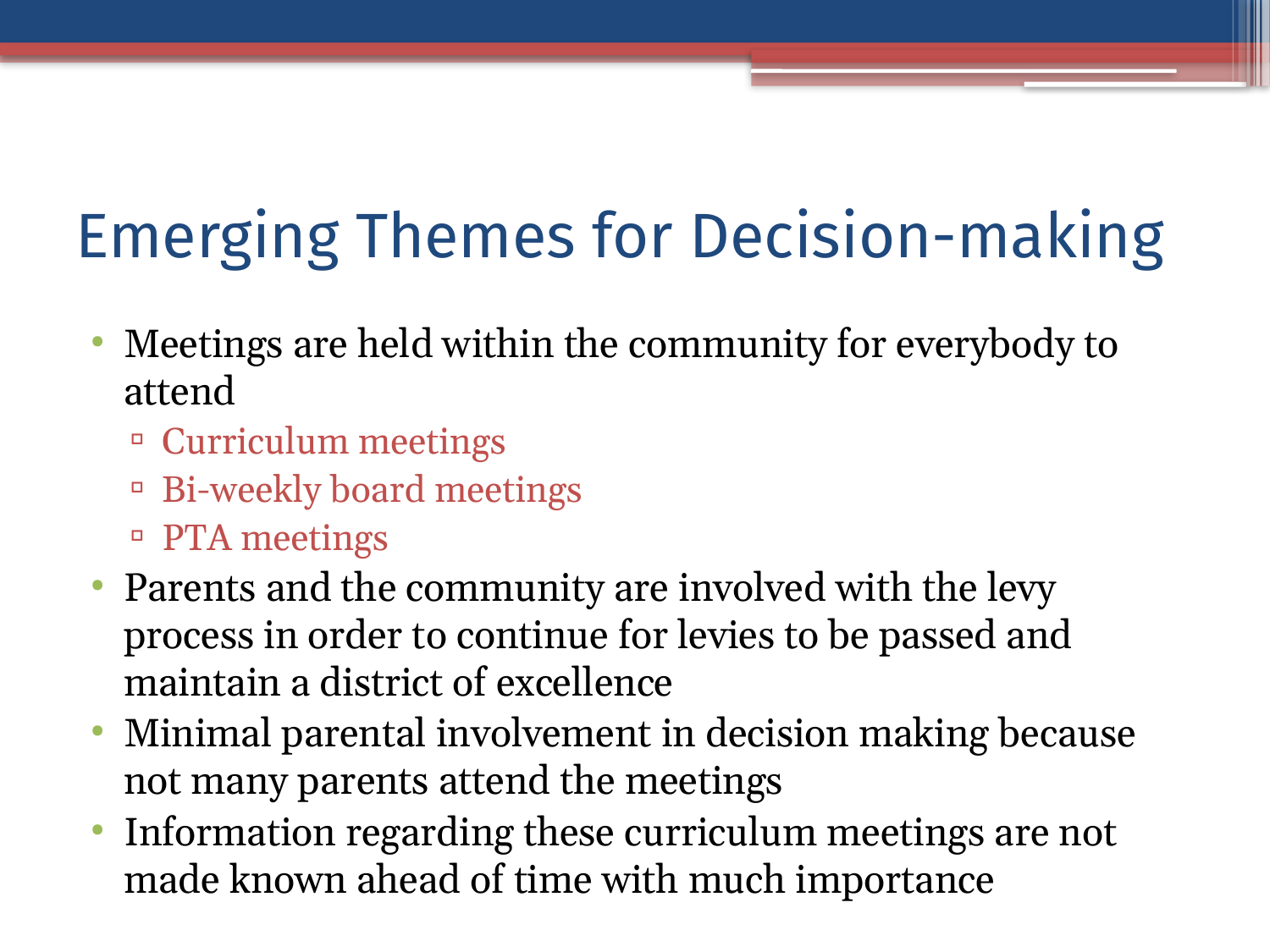

# Emerging Themes for Decision-making
Meetings are held within the community for everybody to attend
Curriculum meetings
Bi-weekly board meetings
PTA meetings
Parents and the community are involved with the levy process in order to continue for levies to be passed and maintain a district of excellence
Minimal parental involvement in decision making because not many parents attend the meetings
Information regarding these curriculum meetings are not made known ahead of time with much importance